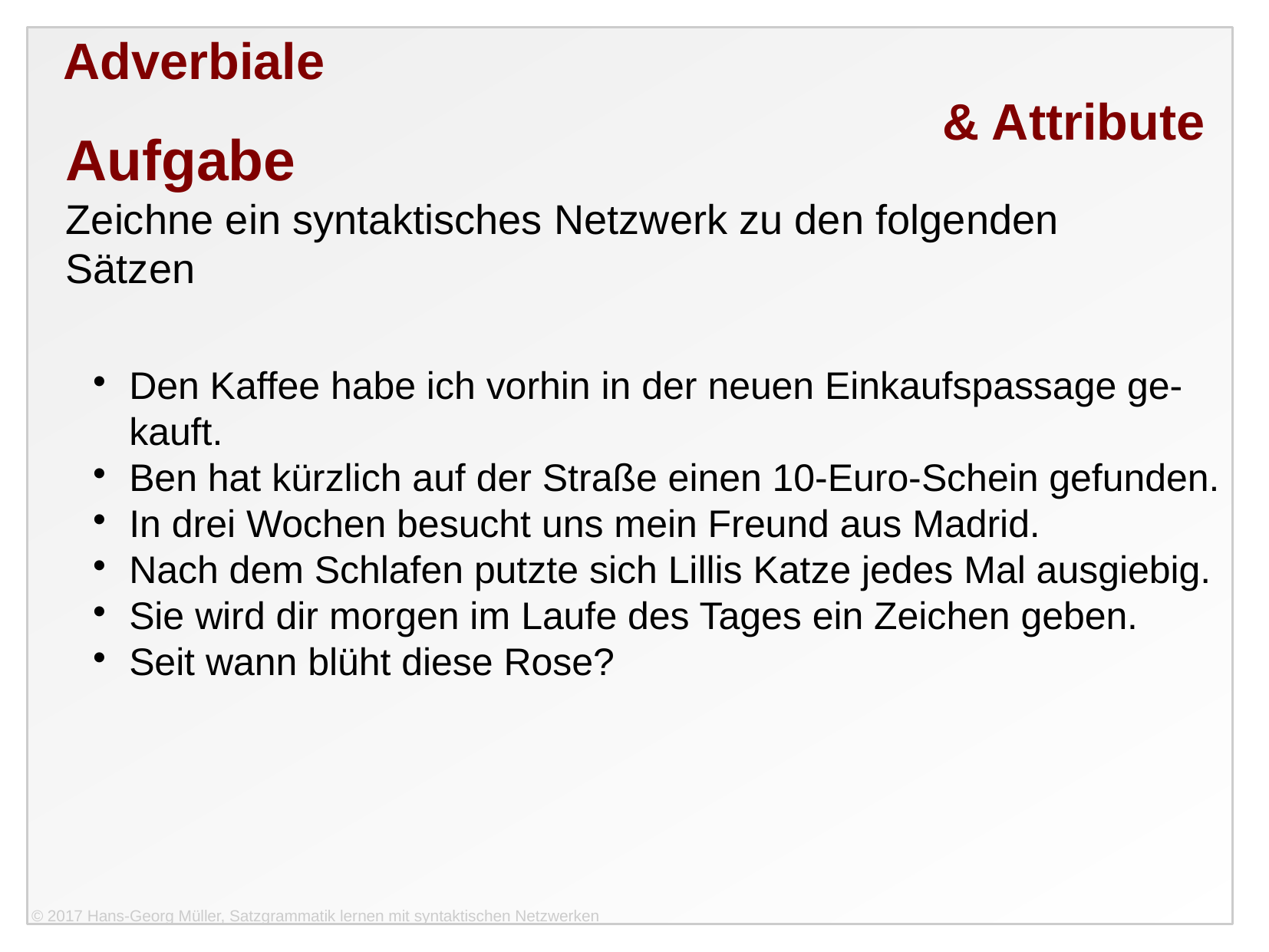

Adverbiale
& Attribute
Aufgabe
Zeichne ein syntaktisches Netzwerk zu den folgenden Sätzen
Den Kaffee habe ich vorhin in der neuen Einkaufspassage ge-kauft.
Ben hat kürzlich auf der Straße einen 10-Euro-Schein gefunden.
In drei Wochen besucht uns mein Freund aus Madrid.
Nach dem Schlafen putzte sich Lillis Katze jedes Mal ausgiebig.
Sie wird dir morgen im Laufe des Tages ein Zeichen geben.
Seit wann blüht diese Rose?